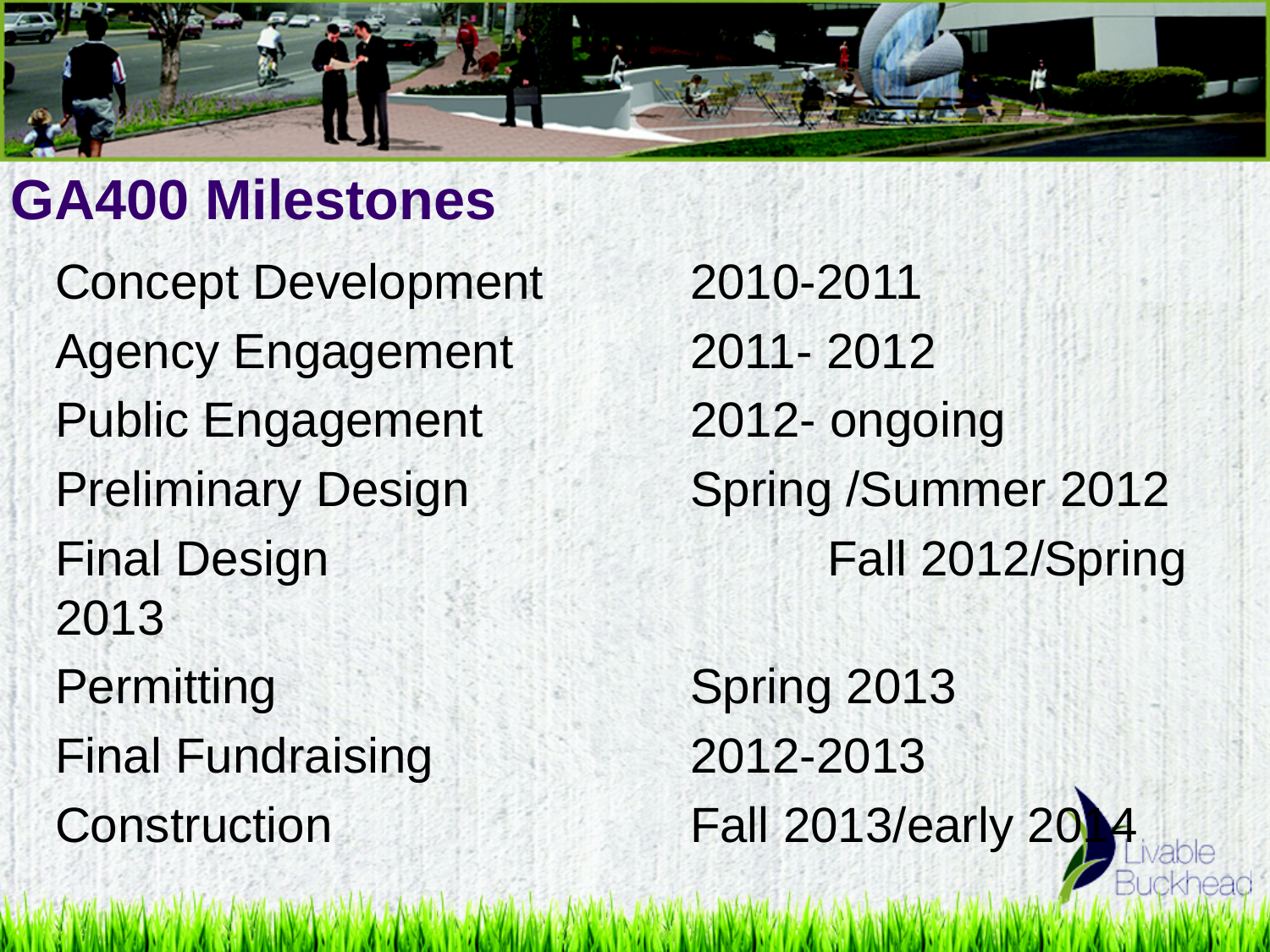

# GA400 Milestones
Concept Development		2010-2011
Agency Engagement		2011- 2012
Public Engagement		2012- ongoing
Preliminary Design		Spring /Summer 2012
Final Design			          Fall 2012/Spring 2013
Permitting				Spring 2013
Final Fundraising			2012-2013
Construction			Fall 2013/early 2014